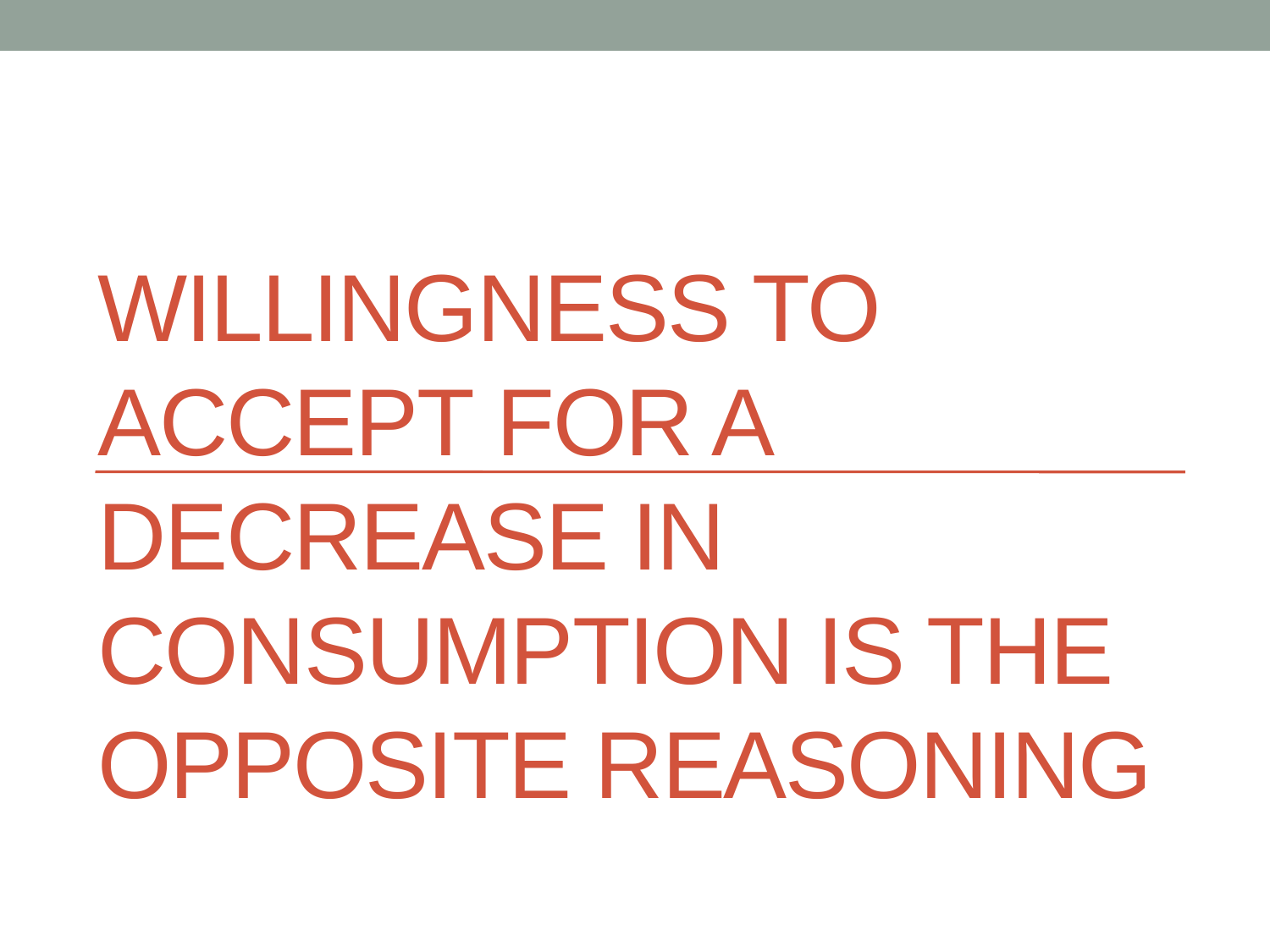

# Willingness to accept for a decrease in consumption is the opposite reasoning